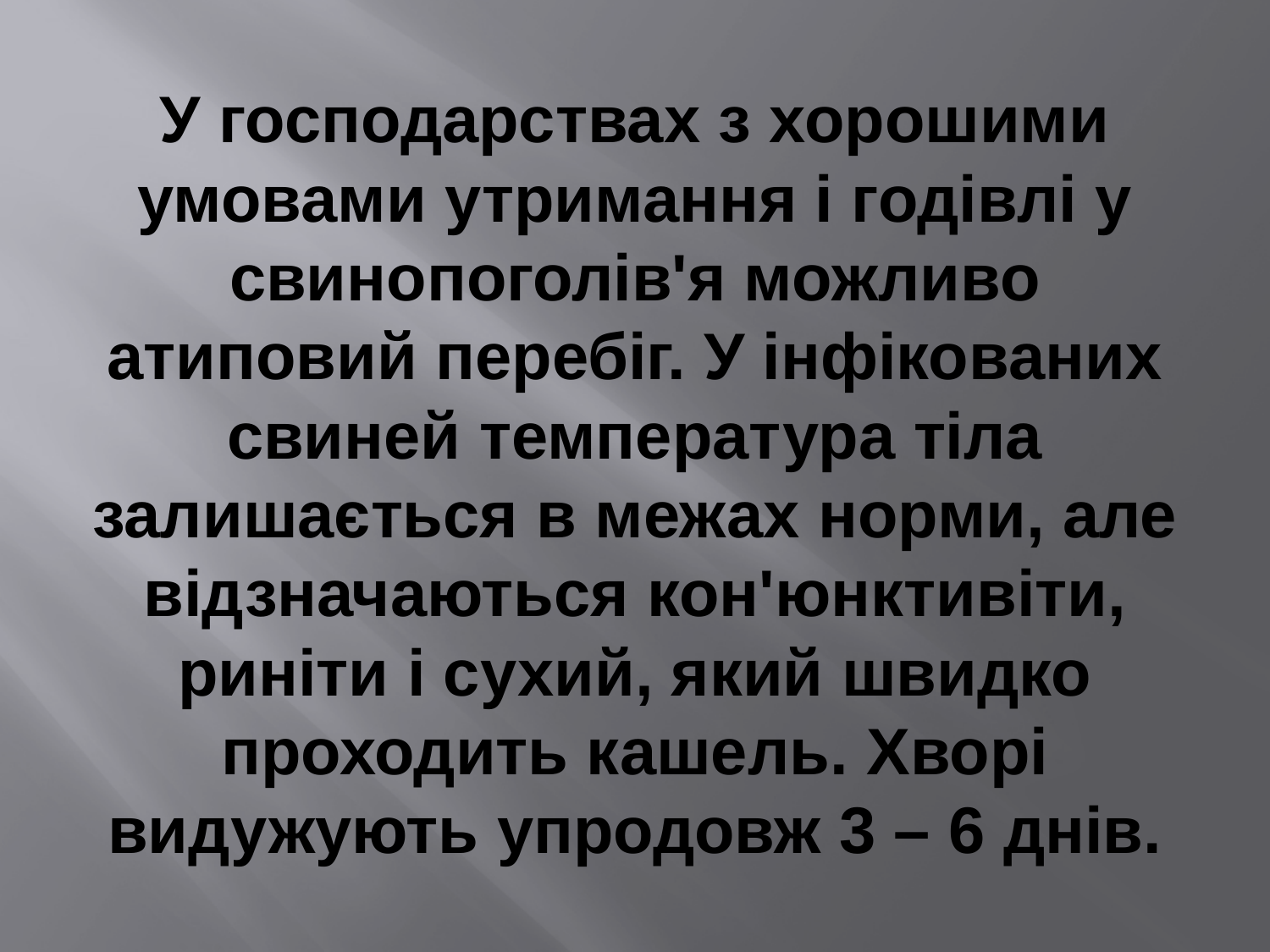

# У господарствах з хорошими умовами утримання і годівлі у свинопоголів'я можливо атиповий перебіг. У інфікованих свиней температура тіла залишається в межах норми, але відзначаються кон'юнктивіти, риніти і сухий, який швидко проходить кашель. Хворі видужують упродовж 3 – 6 днів.